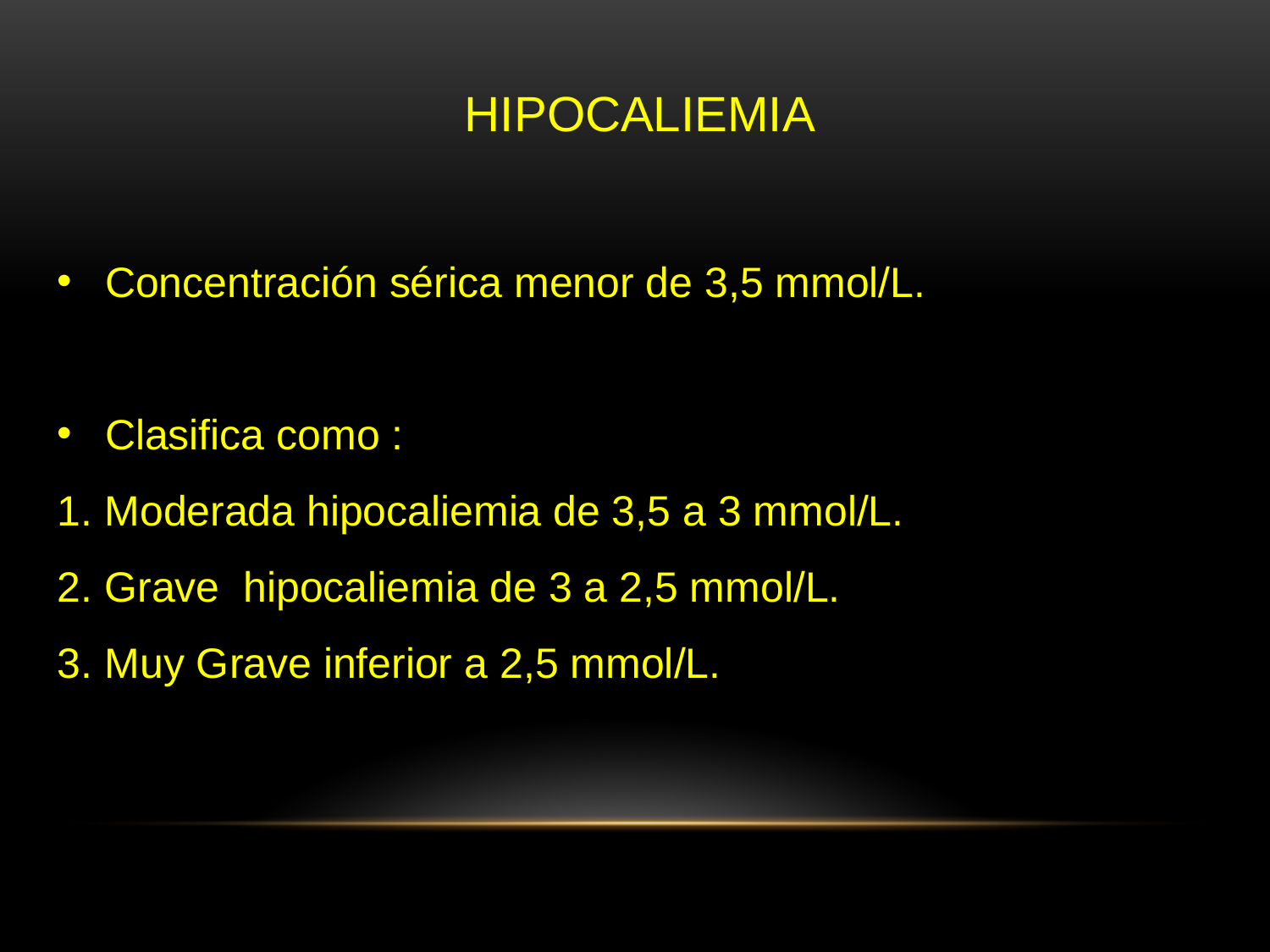

HIPOCALIEMIA

Concentración sérica menor de 3,5 mmol/L.

Clasifica como :
1. Moderada hipocaliemia de 3,5 a 3 mmol/L.
2. Grave  hipocaliemia de 3 a 2,5 mmol/L.
3. Muy Grave inferior a 2,5 mmol/L.